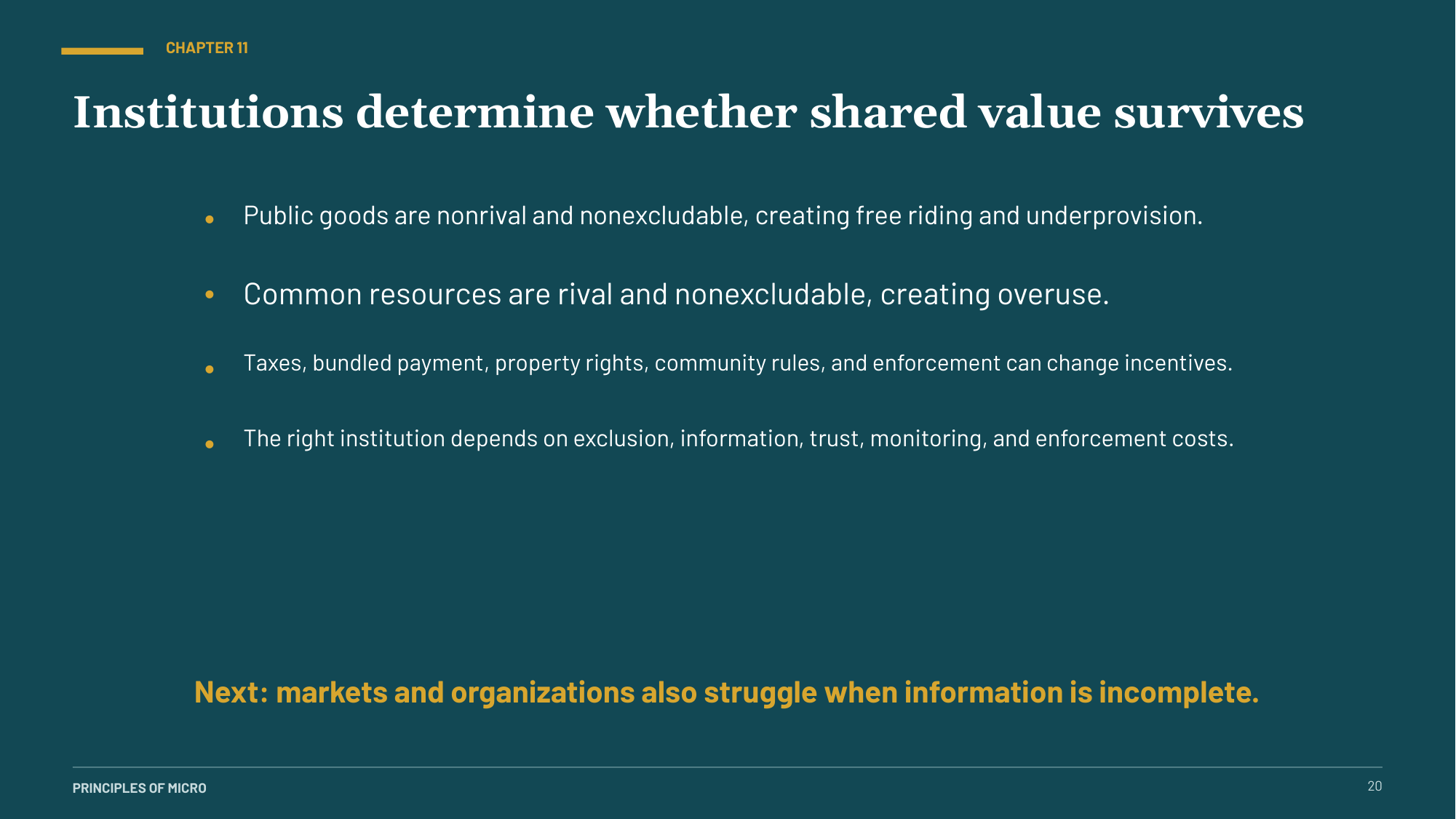

CHAPTER 11

Institutions determine whether shared value survives
•
Public goods are nonrival and nonexcludable, creating free riding and underprovision.
•
Common resources are rival and nonexcludable, creating overuse.
•
Taxes, bundled payment, property rights, community rules, and enforcement can change incentives.
•
The right institution depends on exclusion, information, trust, monitoring, and enforcement costs.
Next: markets and organizations also struggle when information is incomplete.

20
PRINCIPLES OF MICRO